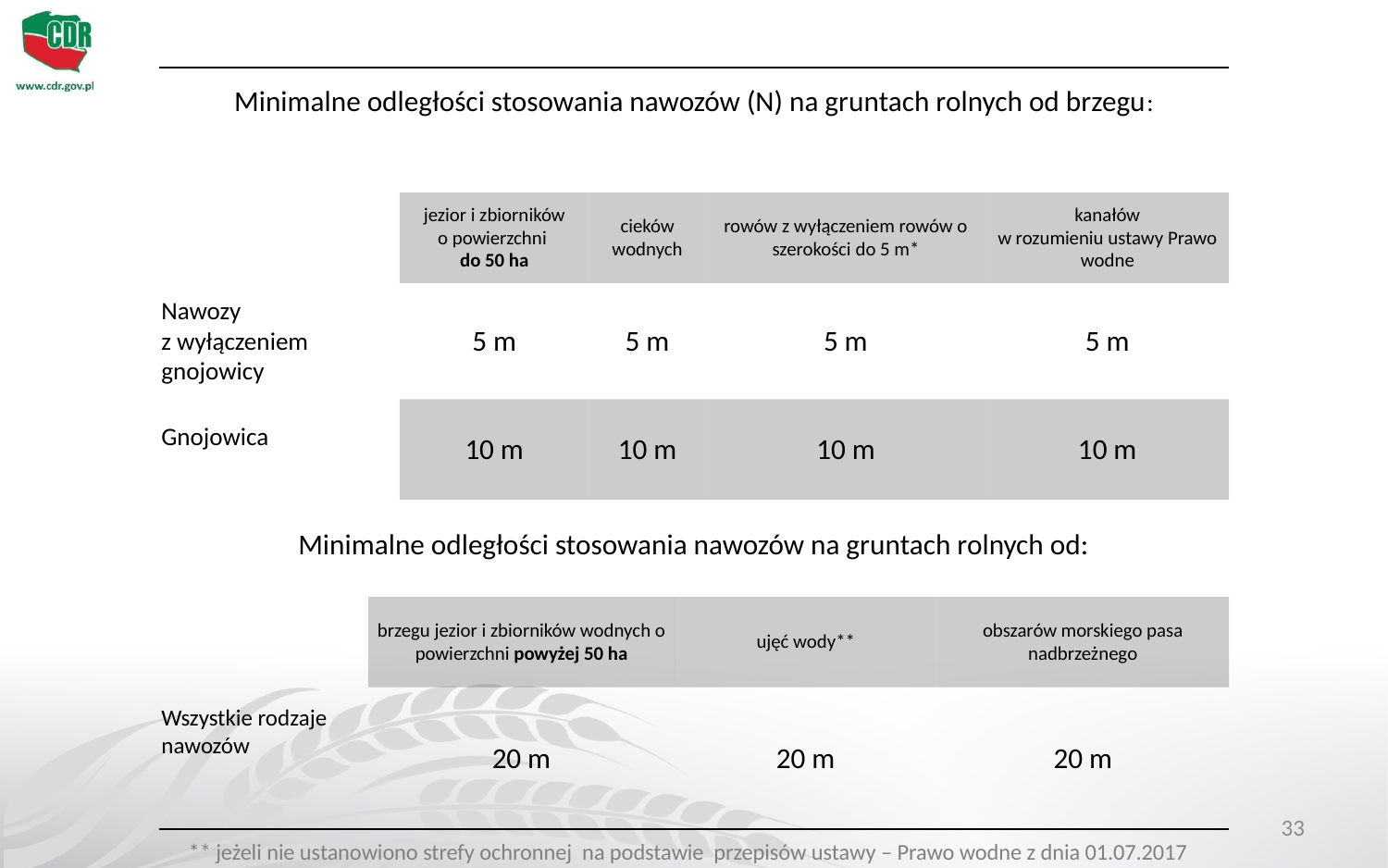

33
| Minimalne odległości stosowania nawozów (N) na gruntach rolnych od brzegu: |  |  |  |  |  |  |  |
| --- | --- | --- | --- | --- | --- | --- | --- |
|  |  | jezior i zbiorników o powierzchni do 50 ha | cieków wodnych |  | rowów z wyłączeniem rowów o szerokości do 5 m\* |  | kanałów w rozumieniu ustawy Prawo wodne |
| Nawozy z wyłączeniem gnojowicy |  | 5 m | 5 m |  | 5 m |  | 5 m |
| Gnojowica |  | 10 m | 10 m |  | 10 m |  | 10 m |
| Minimalne odległości stosowania nawozów na gruntach rolnych od: |  |  |  |  |  |  |  |
|  | brzegu jezior i zbiorników wodnych o powierzchni powyżej 50 ha |  |  | ujęć wody\*\* |  | obszarów morskiego pasa nadbrzeżnego |  |
| Wszystkie rodzaje nawozów | 20 m |  |  | 20 m |  | 20 m |  |
** jeżeli nie ustanowiono strefy ochronnej  na podstawie  przepisów ustawy – Prawo wodne z dnia 01.07.2017